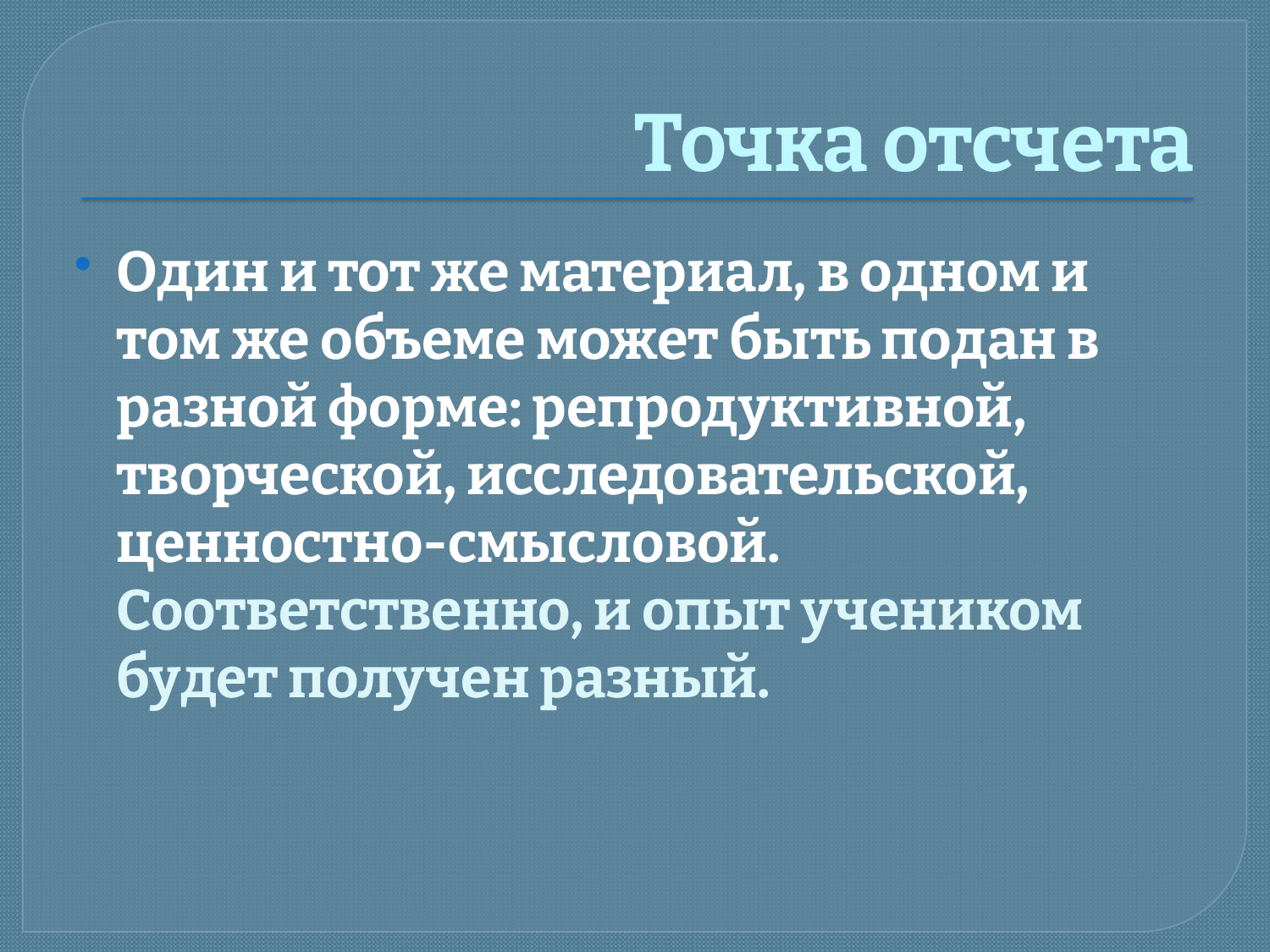

# Точка отсчета
Один и тот же материал, в одном и том же объеме может быть подан в разной форме: репродуктивной, творческой, исследовательской, ценностно-смысловой. Соответственно, и опыт учеником будет получен разный.